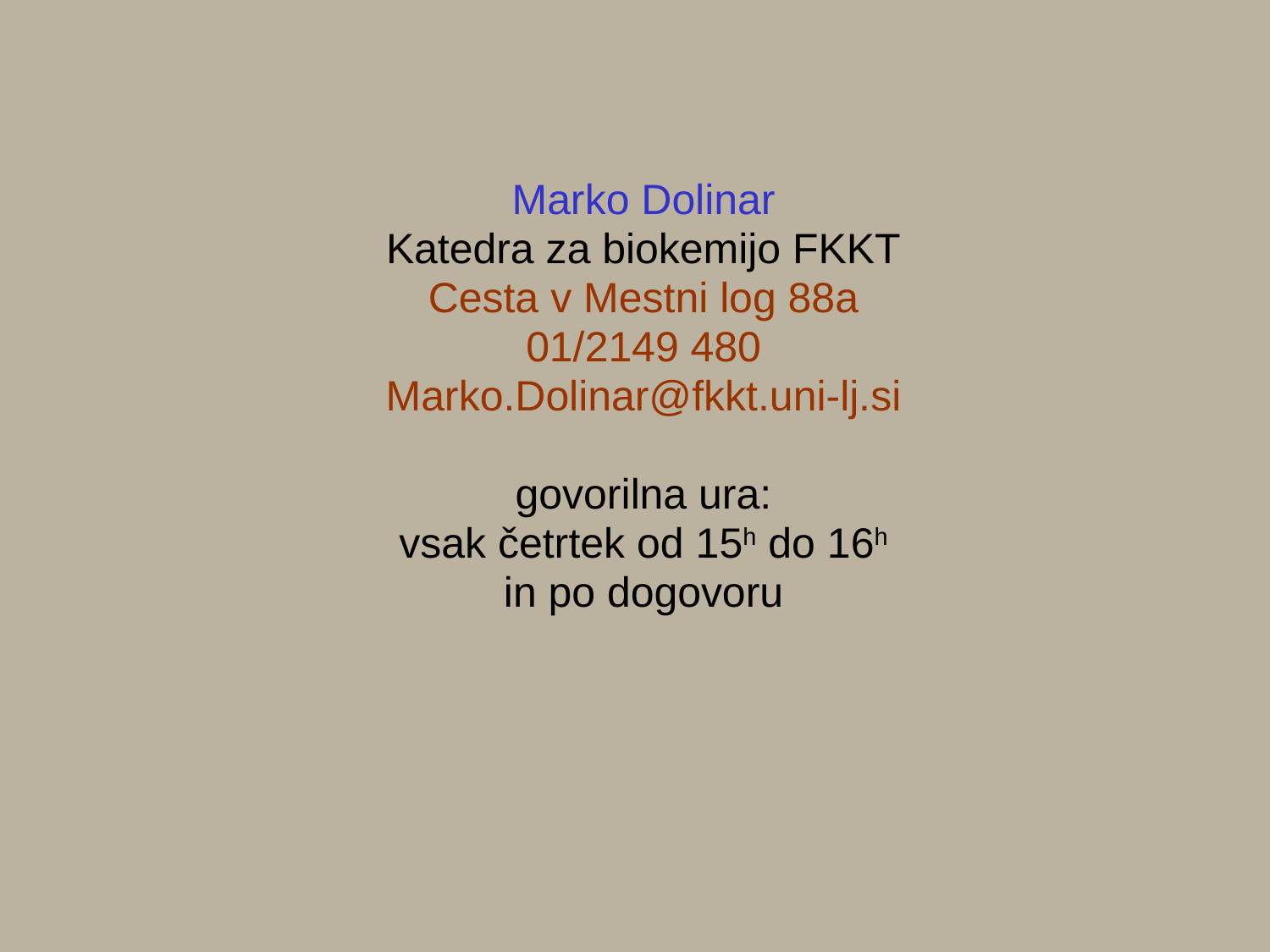

Marko Dolinar
Katedra za biokemijo FKKT
Cesta v Mestni log 88a
01/2149 480
Marko.Dolinar@fkkt.uni-lj.si

govorilna ura:
vsak četrtek od 15h do 16h
in po dogovoru